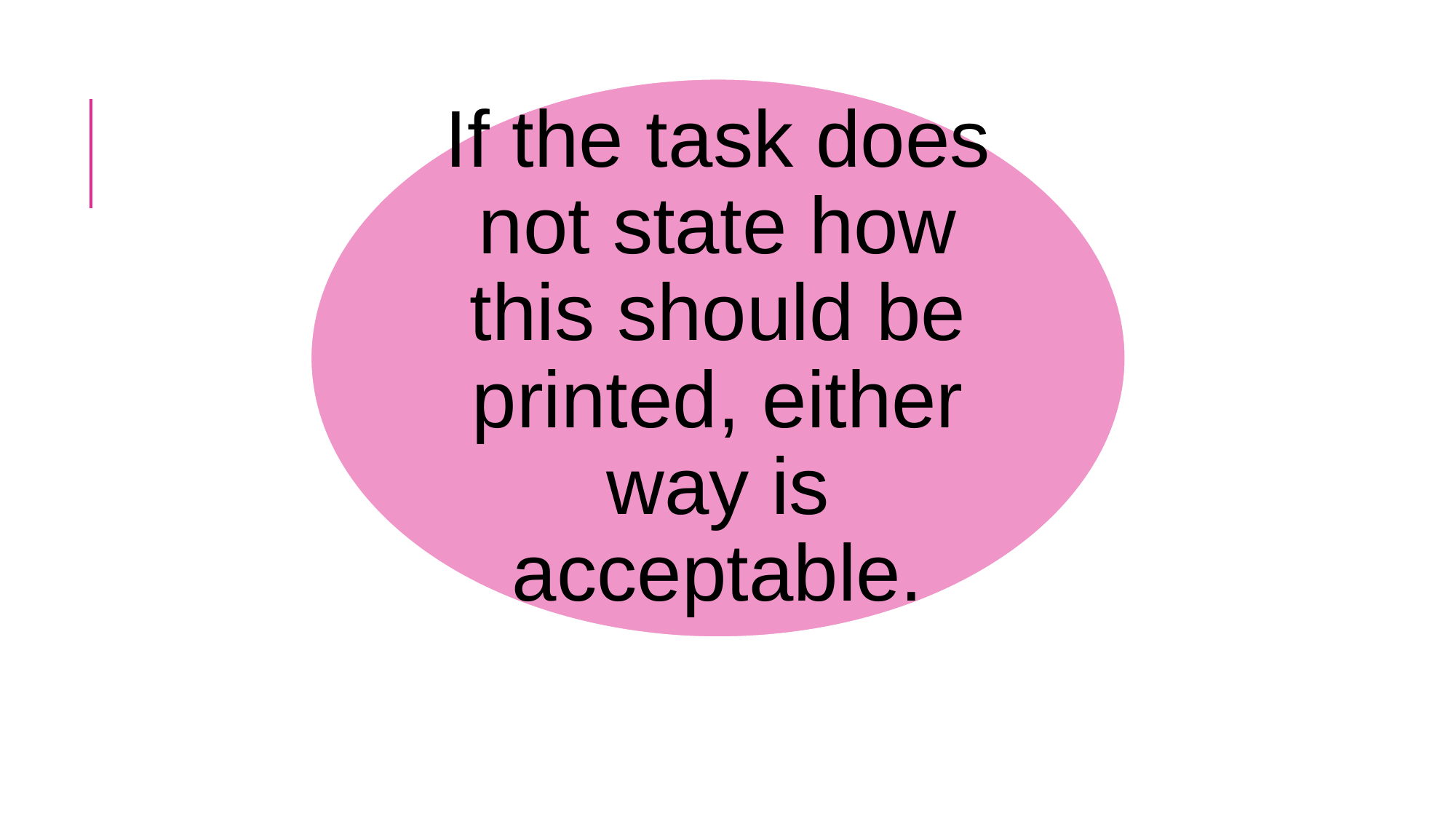

If the task does not state how this should be printed, either way is acceptable.